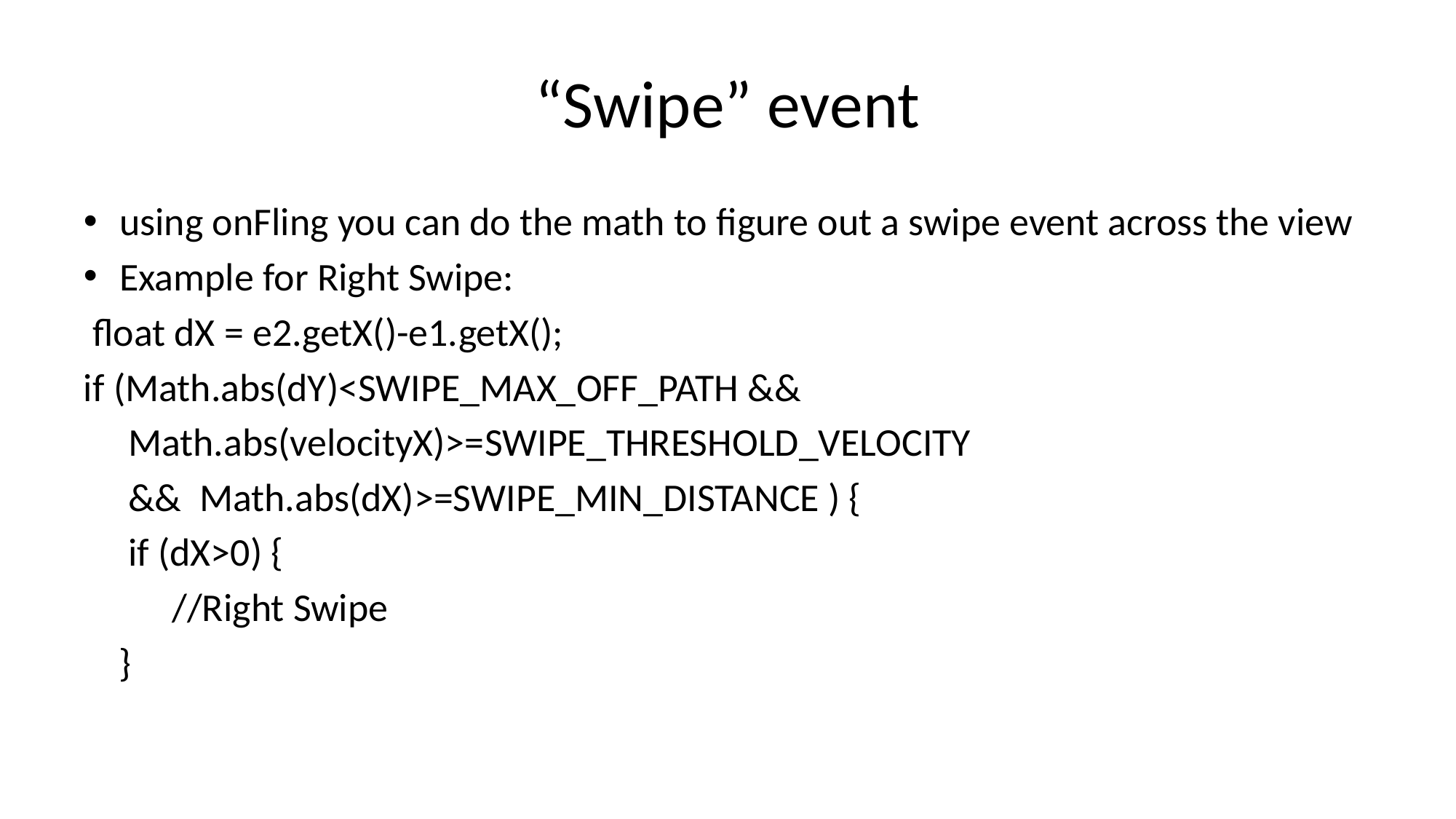

# “Swipe” event
using onFling you can do the math to figure out a swipe event across the view
Example for Right Swipe:
 float dX = e2.getX()-e1.getX();
if (Math.abs(dY)<SWIPE_MAX_OFF_PATH &&
     Math.abs(velocityX)>=SWIPE_THRESHOLD_VELOCITY
     &&  Math.abs(dX)>=SWIPE_MIN_DISTANCE ) {
     if (dX>0) {
	//Right Swipe
    }